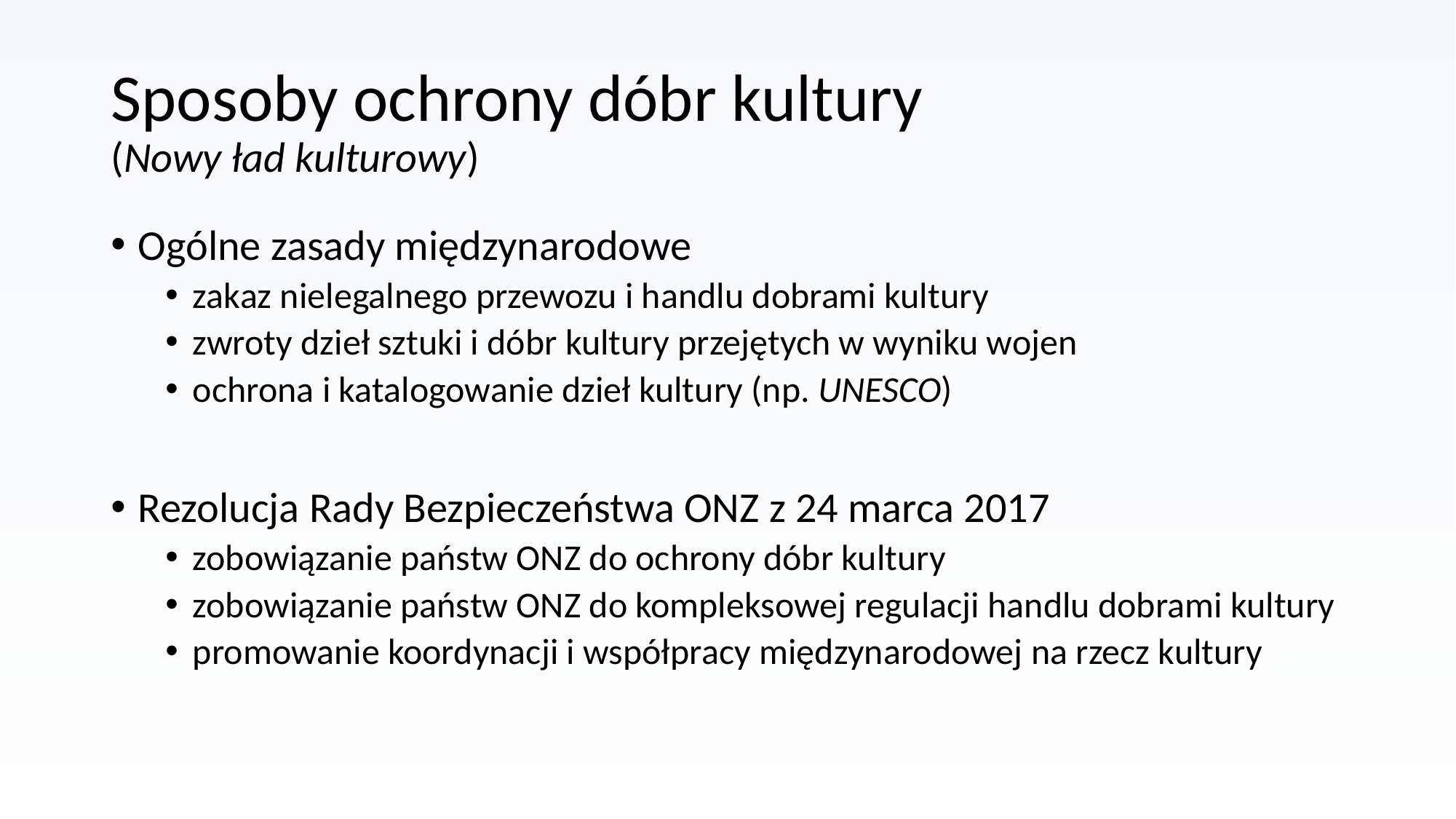

# Sposoby ochrony dóbr kultury (Nowy ład kulturowy)
Ogólne zasady międzynarodowe
zakaz nielegalnego przewozu i handlu dobrami kultury
zwroty dzieł sztuki i dóbr kultury przejętych w wyniku wojen
ochrona i katalogowanie dzieł kultury (np. UNESCO)

Rezolucja Rady Bezpieczeństwa ONZ z 24 marca 2017
zobowiązanie państw ONZ do ochrony dóbr kultury
zobowiązanie państw ONZ do kompleksowej regulacji handlu dobrami kultury
promowanie koordynacji i współpracy międzynarodowej na rzecz kultury